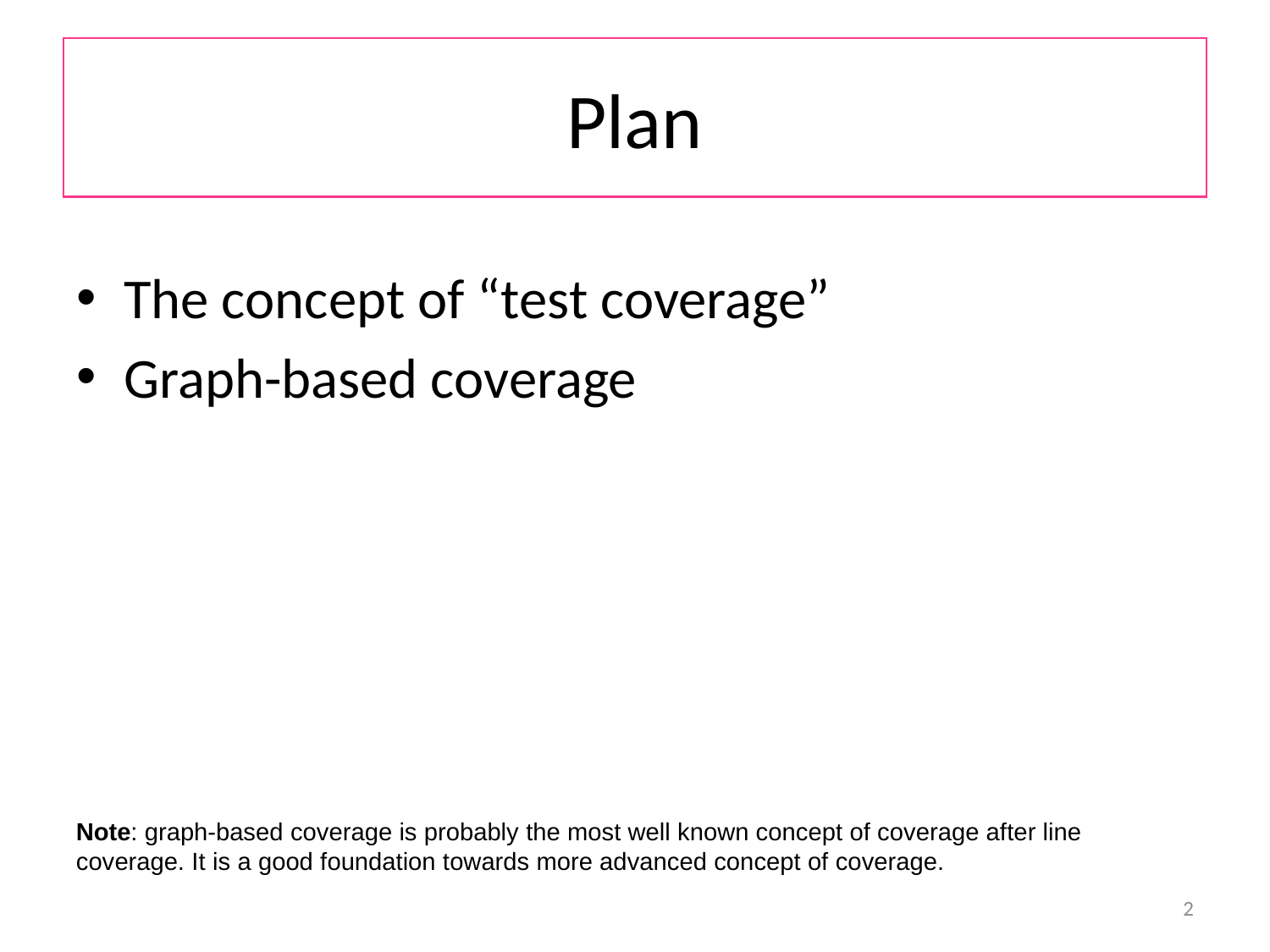

# Plan
The concept of “test coverage”
Graph-based coverage

Note: graph-based coverage is probably the most well known concept of coverage after line coverage. It is a good foundation towards more advanced concept of coverage.
2